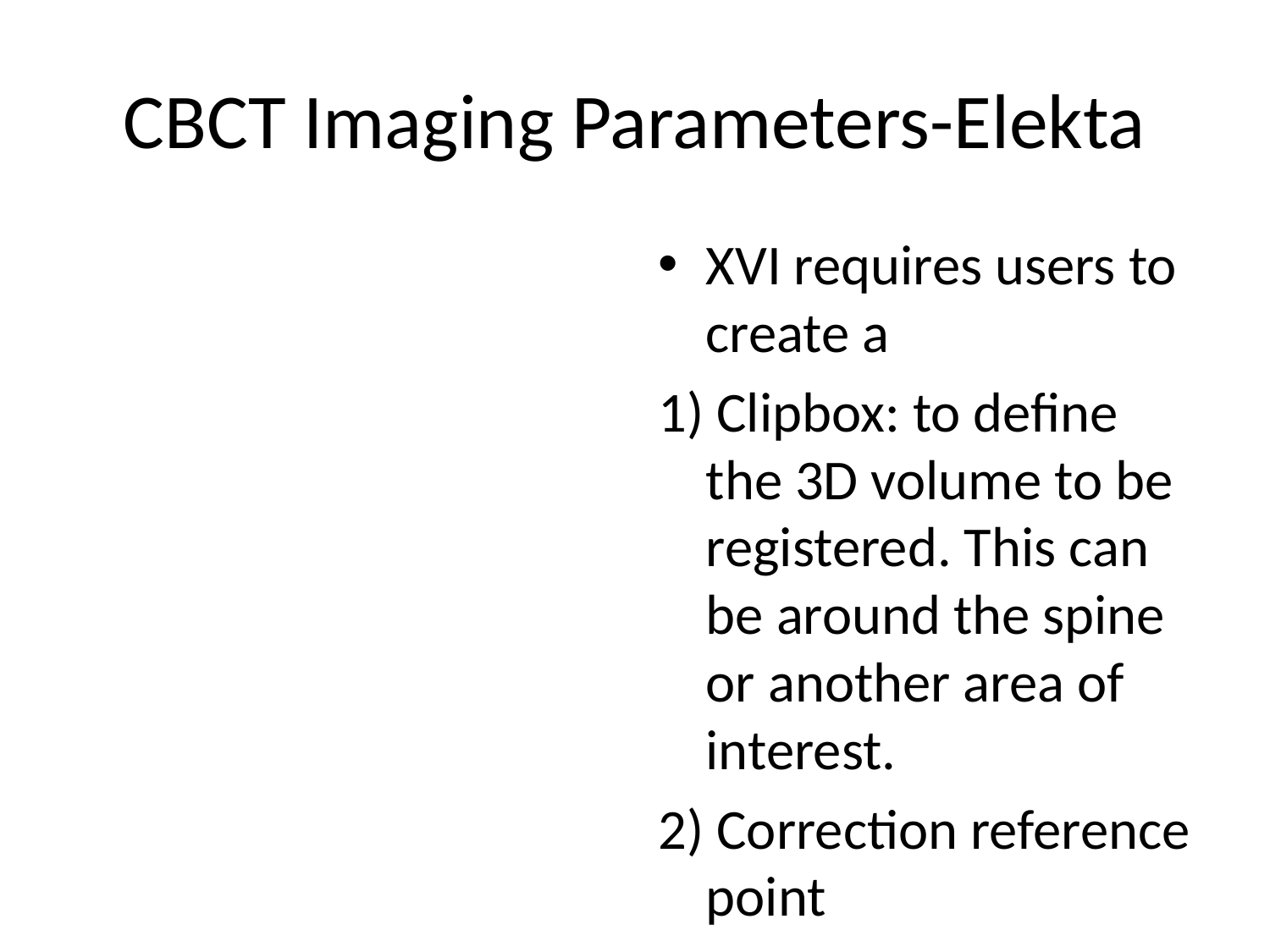

CBCT Imaging Parameters-Elekta
XVI requires users to create a
1) Clipbox: to define the 3D volume to be registered. This can be around the spine or another area of interest.
2) Correction reference point
3) Alignment method: Bone or Grey Value